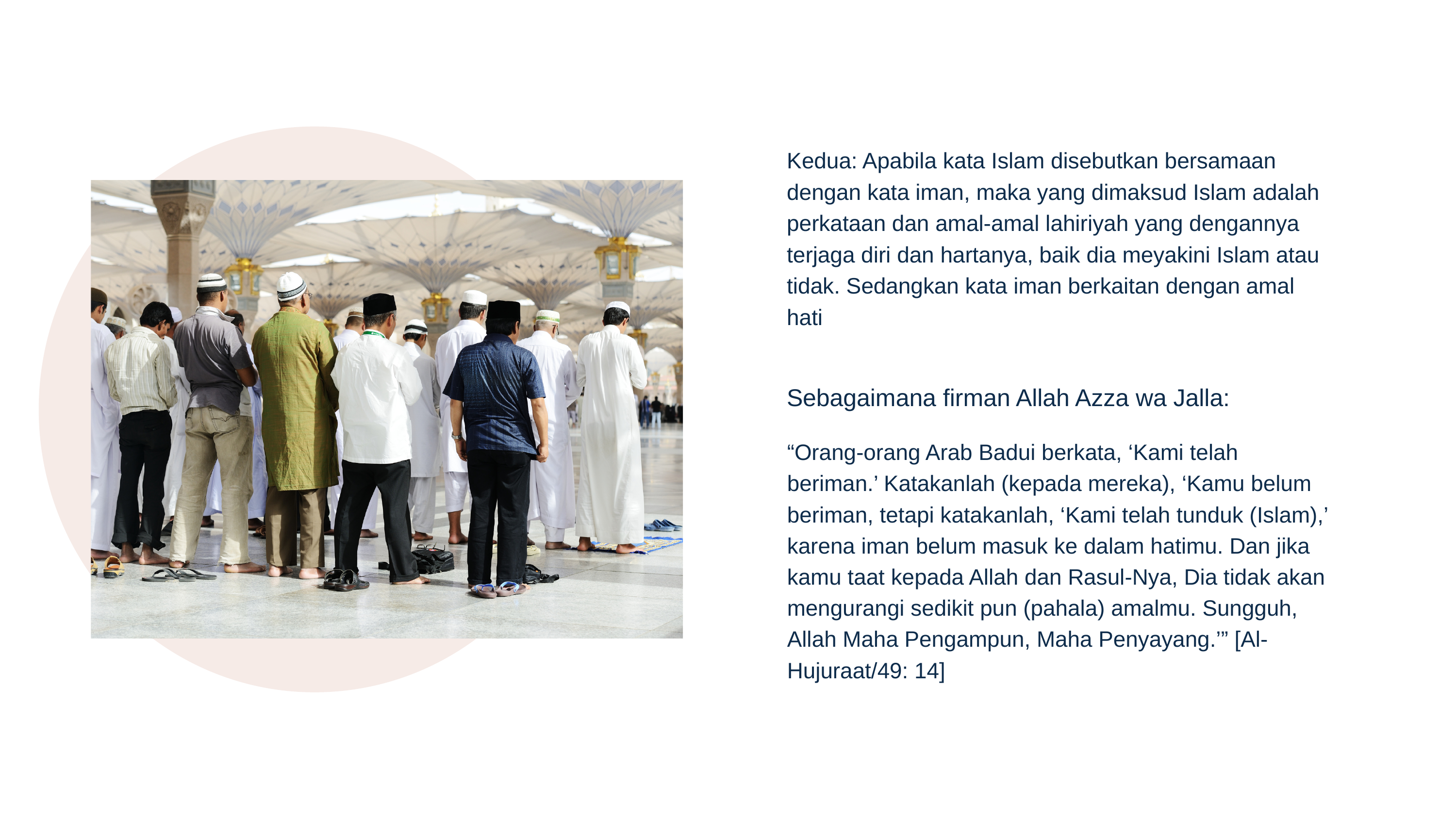

Kedua: Apabila kata Islam disebutkan bersamaan dengan kata iman, maka yang dimaksud Islam adalah perkataan dan amal-amal lahiriyah yang dengannya terjaga diri dan hartanya, baik dia meyakini Islam atau tidak. Sedangkan kata iman berkaitan dengan amal hati

Sebagaimana firman Allah Azza wa Jalla:
“Orang-orang Arab Badui berkata, ‘Kami telah beriman.’ Katakanlah (kepada mereka), ‘Kamu belum beriman, tetapi katakanlah, ‘Kami telah tunduk (Islam),’ karena iman belum masuk ke dalam hatimu. Dan jika kamu taat kepada Allah dan Rasul-Nya, Dia tidak akan mengurangi sedikit pun (pahala) amalmu. Sungguh, Allah Maha Pengampun, Maha Penyayang.’” [Al-Hujuraat/49: 14]